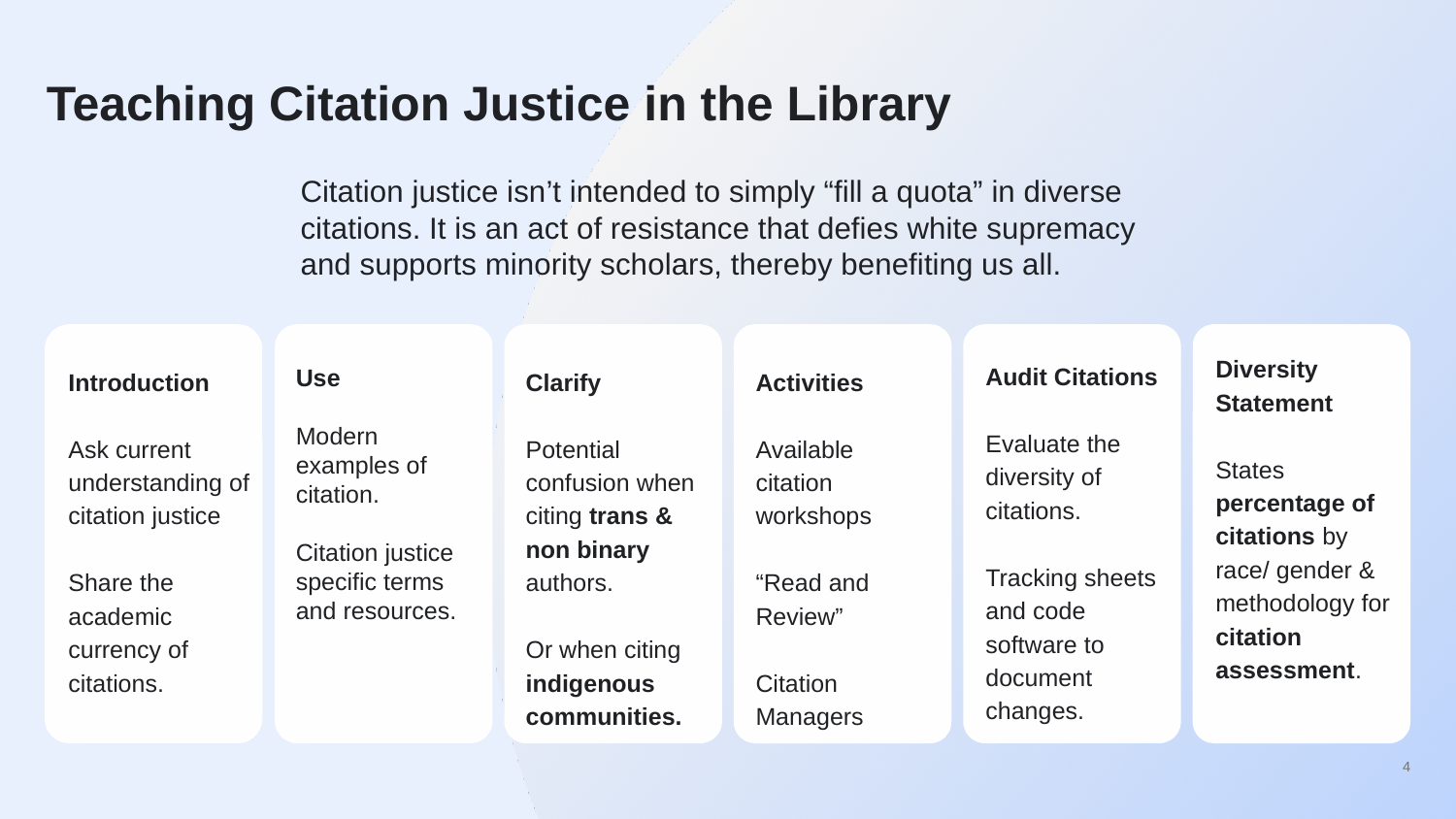

# Teaching Citation Justice in the Library
Citation justice isn’t intended to simply “fill a quota” in diverse citations. It is an act of resistance that defies white supremacy and supports minority scholars, thereby benefiting us all.

Diversity Statement

States percentage of citations by race/ gender & methodology for citation assessment.

Audit Citations

Evaluate the diversity of citations.

Tracking sheets and code software to document changes.

Introduction

Ask current understanding of citation justice

Share the academic currency of citations.

Use

Modern examples of citation.

Citation justice specific terms and resources.
Clarify

Potential confusion when citing trans & non binary authors.

Or when citing indigenous communities.

Activities

Available citation workshops

“Read and Review”

Citation Managers

4